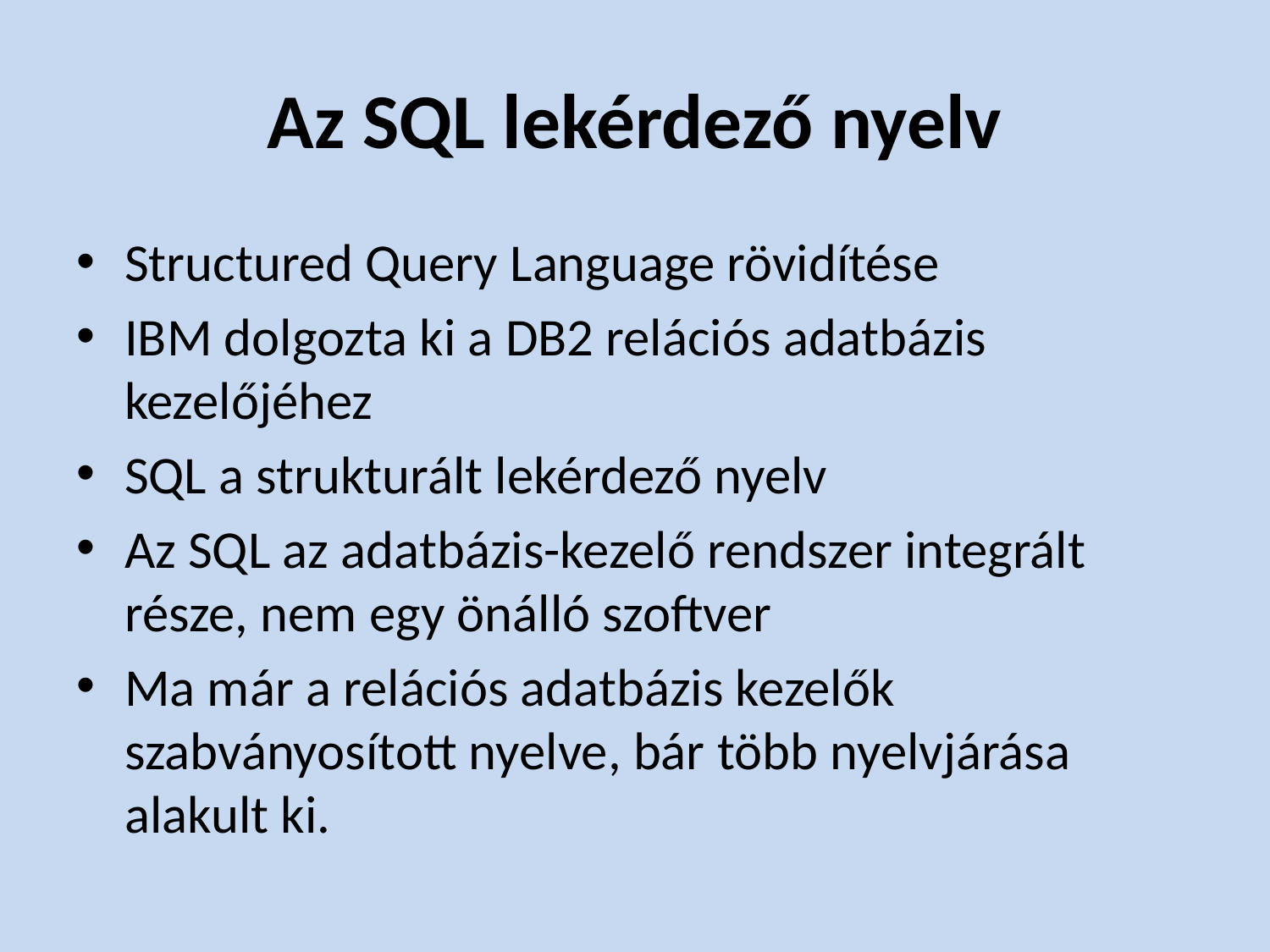

# Az SQL lekérdező nyelv
Structured Query Language rövidítése
IBM dolgozta ki a DB2 relációs adatbázis kezelőjéhez
SQL a strukturált lekérdező nyelv
Az SQL az adatbázis-kezelő rendszer integrált része, nem egy önálló szoftver
Ma már a relációs adatbázis kezelők szabványosított nyelve, bár több nyelvjárása alakult ki.